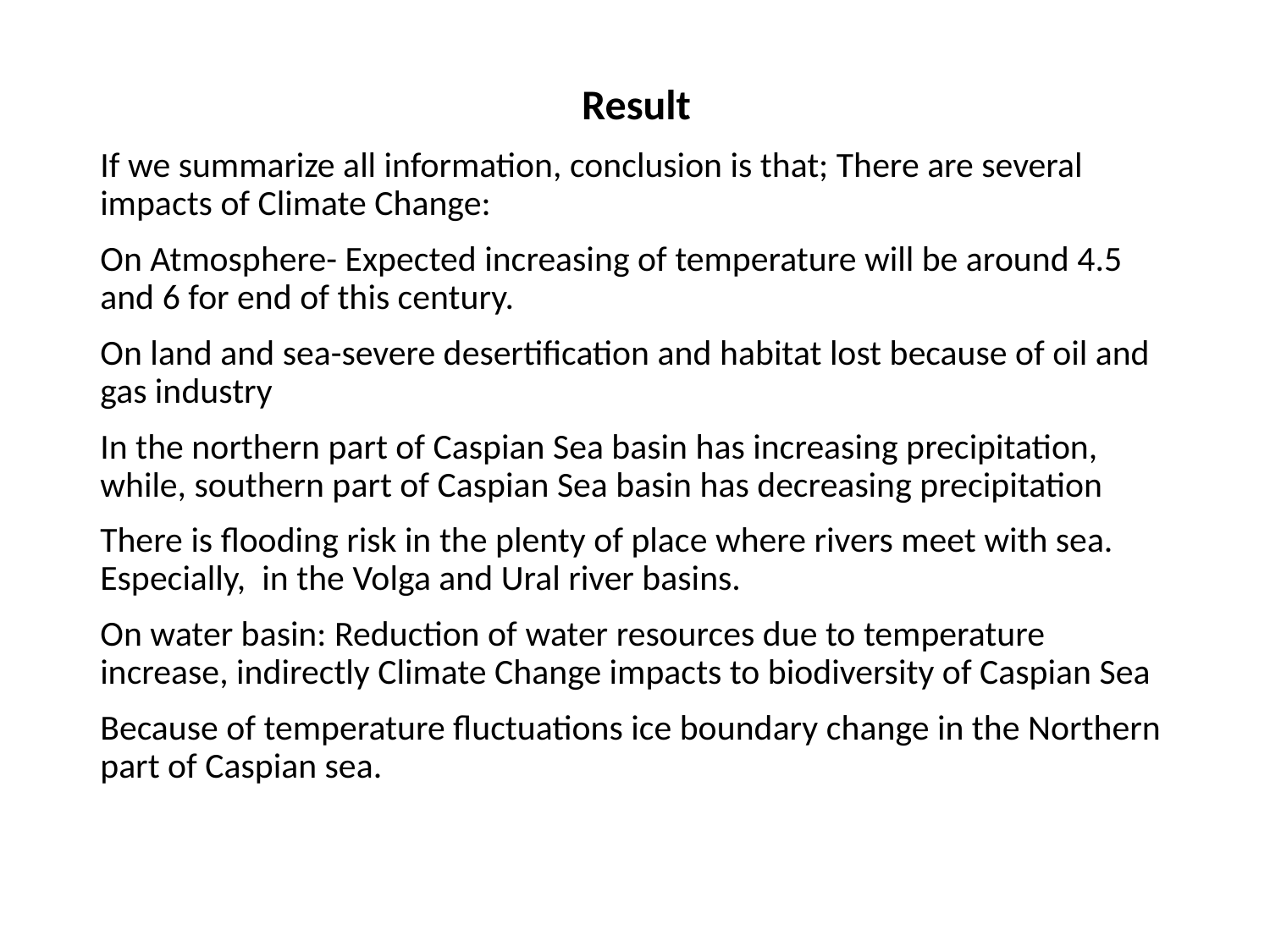

Result
If we summarize all information, conclusion is that; There are several impacts of Climate Change:
On Atmosphere- Expected increasing of temperature will be around 4.5 and 6 for end of this century.
On land and sea-severe desertification and habitat lost because of oil and gas industry
In the northern part of Caspian Sea basin has increasing precipitation, while, southern part of Caspian Sea basin has decreasing precipitation
There is flooding risk in the plenty of place where rivers meet with sea. Especially,  in the Volga and Ural river basins.
On water basin: Reduction of water resources due to temperature increase, indirectly Climate Change impacts to biodiversity of Caspian Sea
Because of temperature fluctuations ice boundary change in the Northern part of Caspian sea.